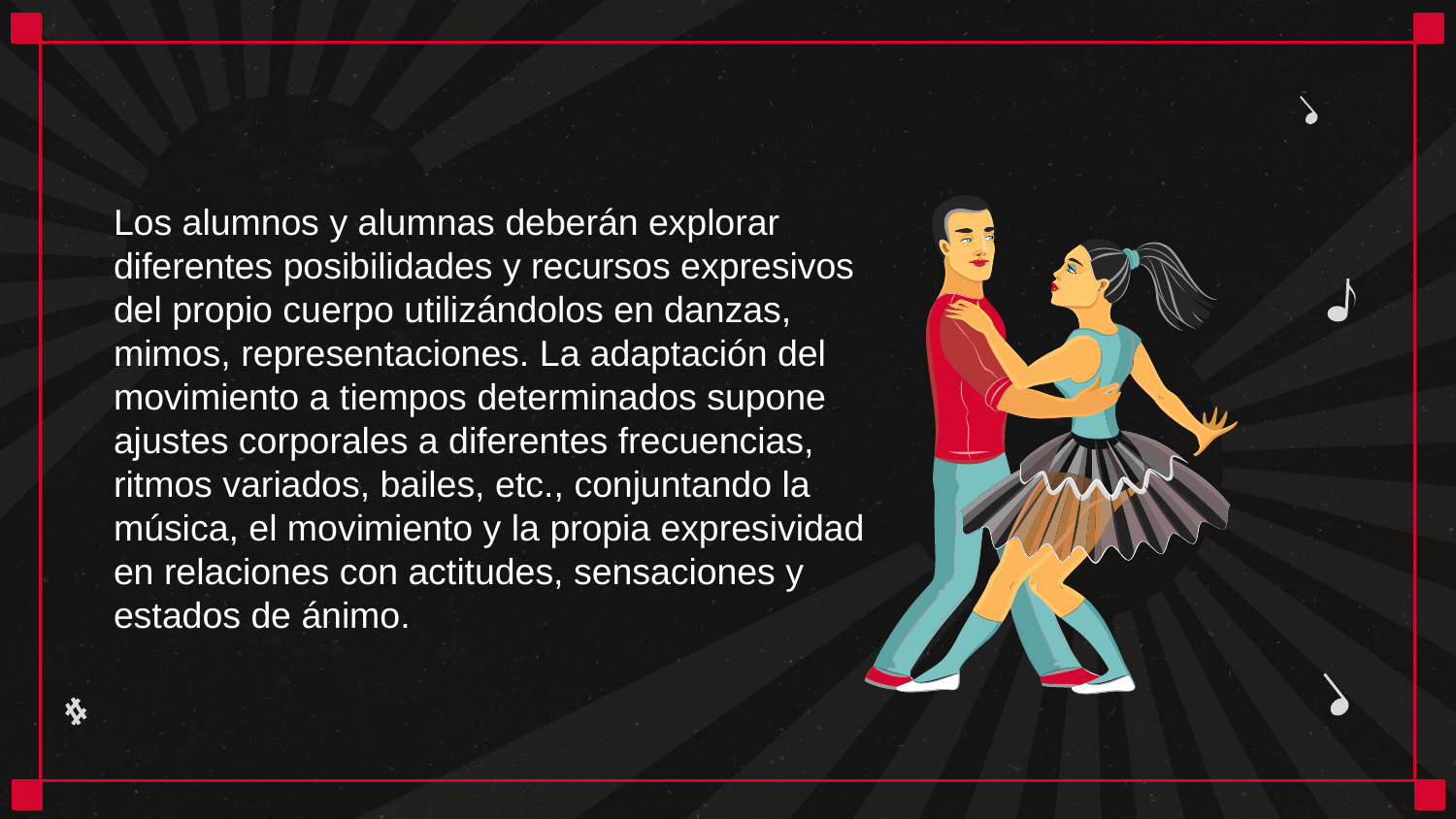

Los alumnos y alumnas deberán explorar diferentes posibilidades y recursos expresivos del propio cuerpo utilizándolos en danzas, mimos, representaciones. La adaptación del movimiento a tiempos determinados supone ajustes corporales a diferentes frecuencias, ritmos variados, bailes, etc., conjuntando la música, el movimiento y la propia expresividad en relaciones con actitudes, sensaciones y estados de ánimo.